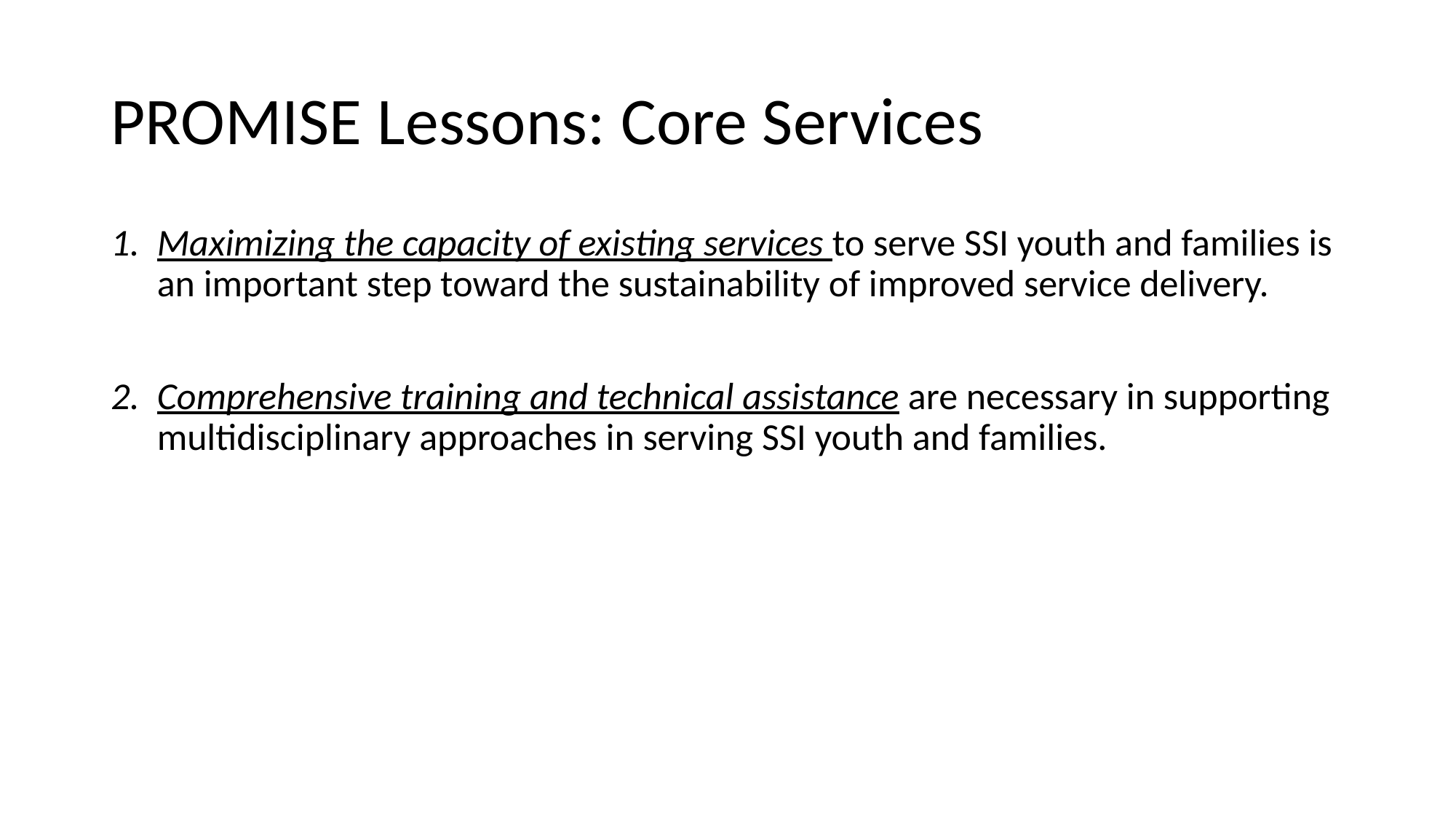

# PROMISE Lessons: Core Services
Maximizing the capacity of existing services to serve SSI youth and families is an important step toward the sustainability of improved service delivery.

Comprehensive training and technical assistance are necessary in supporting multidisciplinary approaches in serving SSI youth and families.